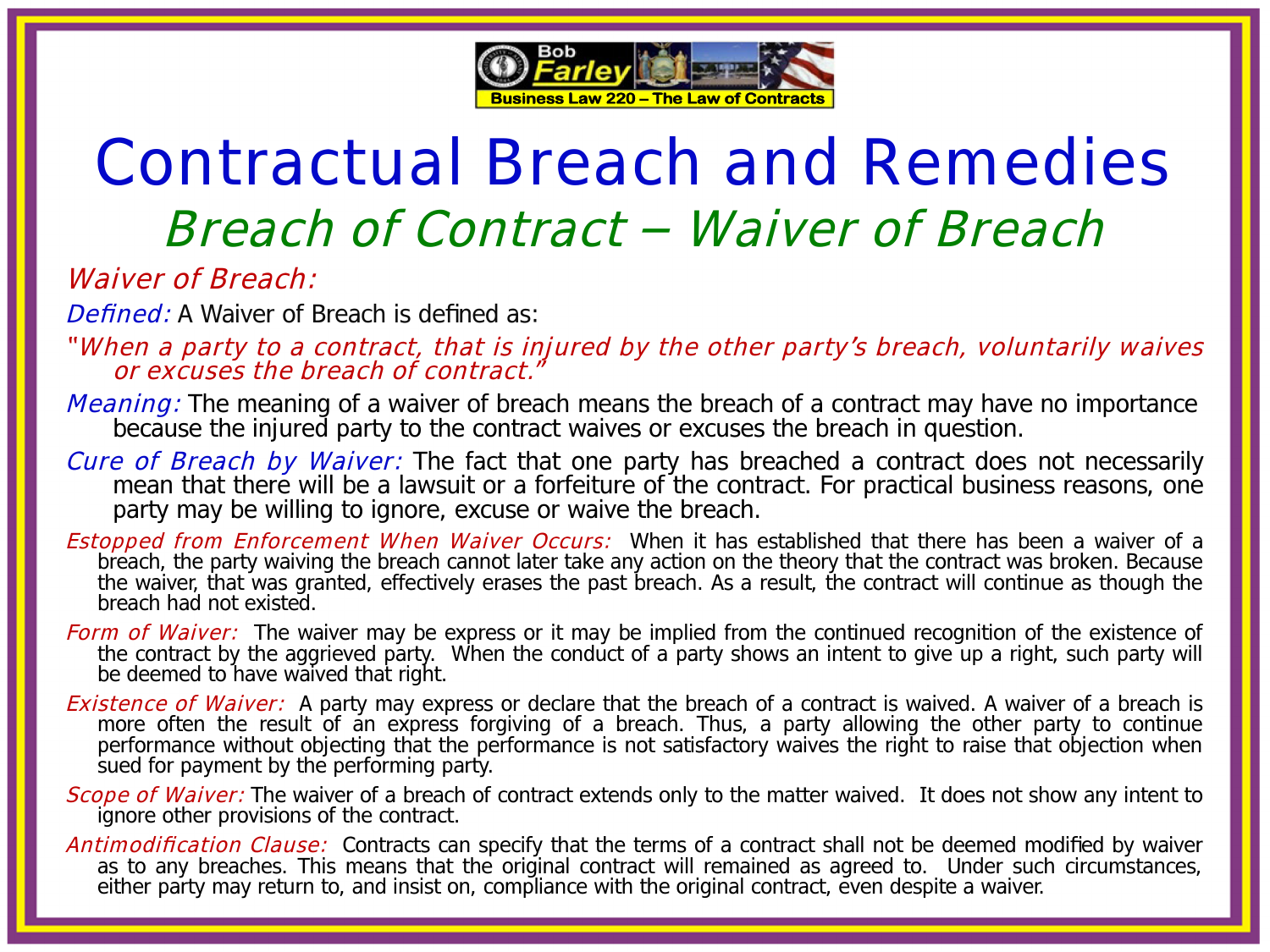

Contractual Breach and Remedies
Breach of Contract – Waiver of Breach

Waiver of Breach:

Defined: A Waiver of Breach is defined as:

“When a party to a contract, that is injured by the other party’s breach, voluntarily waives or excuses the breach of contract.”

Meaning: The meaning of a waiver of breach means the breach of a contract may have no importance because the injured party to the contract waives or excuses the breach in question.

Cure of Breach by Waiver: The fact that one party has breached a contract does not necessarily mean that there will be a lawsuit or a forfeiture of the contract. For practical business reasons, one party may be willing to ignore, excuse or waive the breach.

Estopped from Enforcement When Waiver Occurs:  When it has established that there has been a waiver of a breach, the party waiving the breach cannot later take any action on the theory that the contract was broken. Because the waiver, that was granted, effectively erases the past breach. As a result, the contract will continue as though the breach had not existed.

Form of Waiver:  The waiver may be express or it may be implied from the continued recognition of the existence of the contract by the aggrieved party.  When the conduct of a party shows an intent to give up a right, such party will be deemed to have waived that right.

Existence of Waiver:  A party may express or declare that the breach of a contract is waived. A waiver of a breach is more often the result of an express forgiving of a breach. Thus, a party allowing the other party to continue performance without objecting that the performance is not satisfactory waives the right to raise that objection when sued for payment by the performing party.

Scope of Waiver: The waiver of a breach of contract extends only to the matter waived.  It does not show any intent to ignore other provisions of the contract.

Antimodification Clause:  Contracts can specify that the terms of a contract shall not be deemed modified by waiver as to any breaches. This means that the original contract will remained as agreed to.  Under such circumstances, either party may return to, and insist on, compliance with the original contract, even despite a waiver.